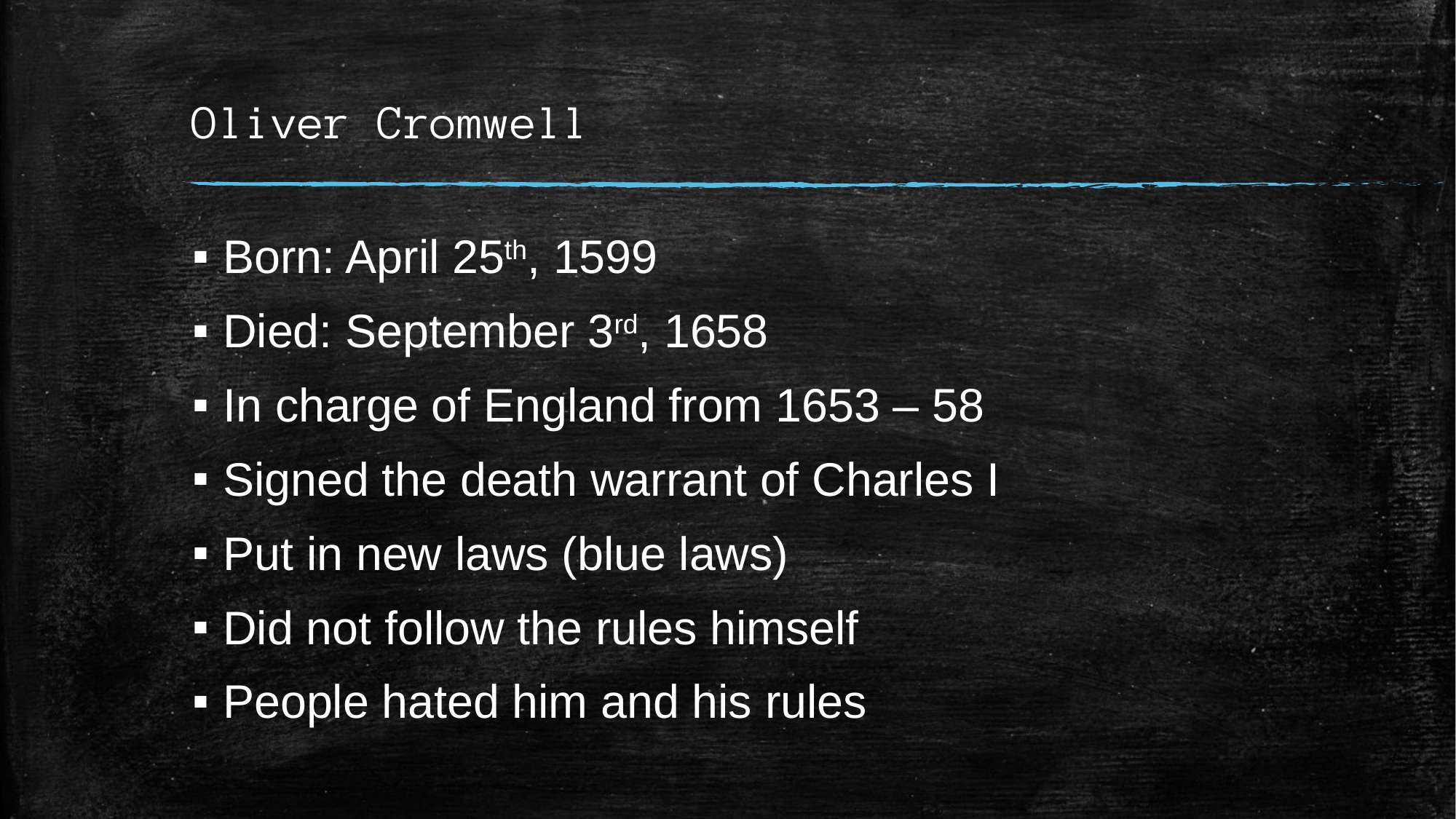

# Oliver Cromwell
Born: April 25th, 1599
Died: September 3rd, 1658
In charge of England from 1653 – 58
Signed the death warrant of Charles I
Put in new laws (blue laws)
Did not follow the rules himself
People hated him and his rules